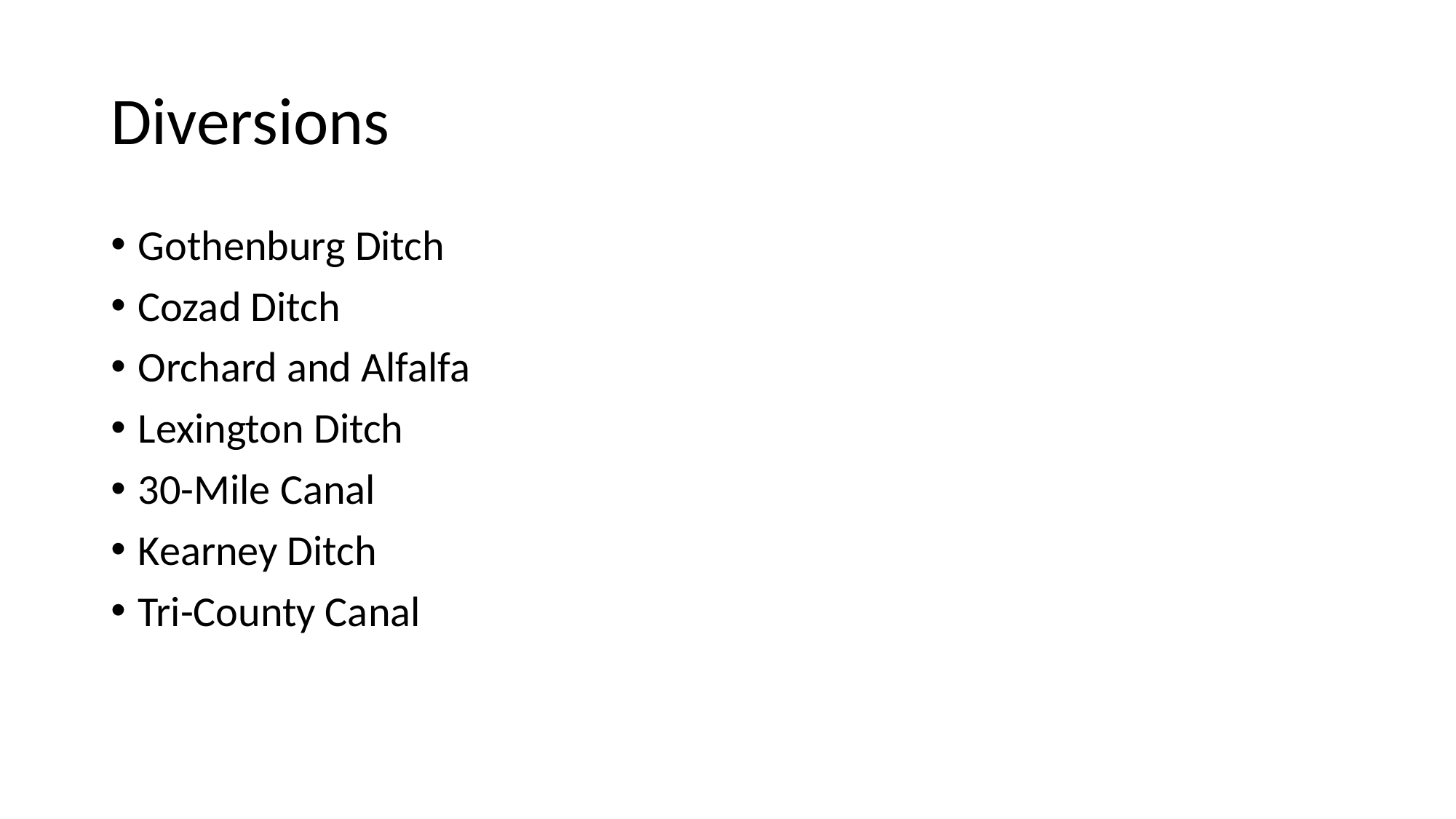

# Diversions
Gothenburg Ditch
Cozad Ditch
Orchard and Alfalfa
Lexington Ditch
30-Mile Canal
Kearney Ditch
Tri-County Canal